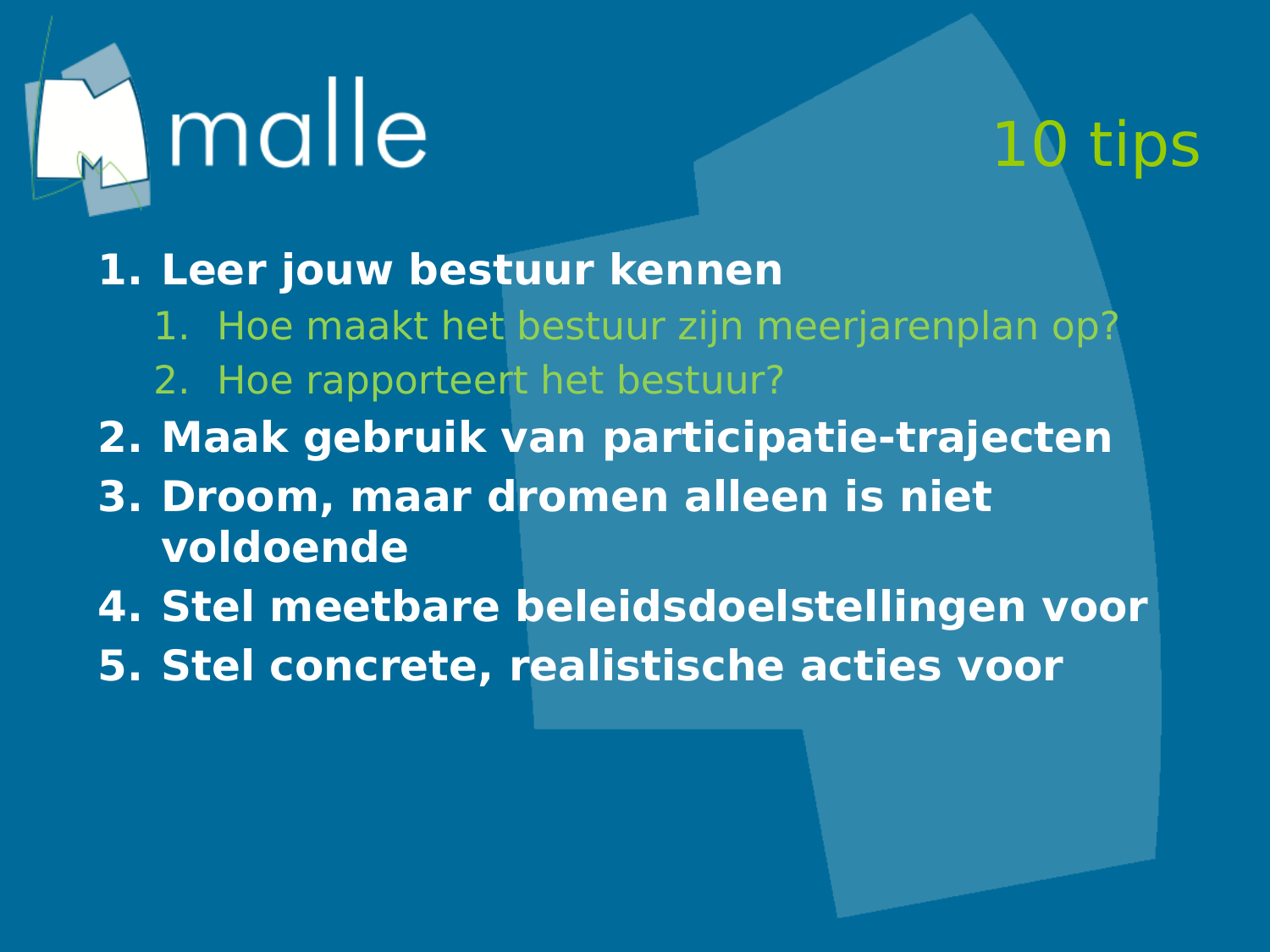

# 10 tips
Leer jouw bestuur kennen
Hoe maakt het bestuur zijn meerjarenplan op?
Hoe rapporteert het bestuur?
Maak gebruik van participatie-trajecten
Droom, maar dromen alleen is niet voldoende
Stel meetbare beleidsdoelstellingen voor
Stel concrete, realistische acties voor